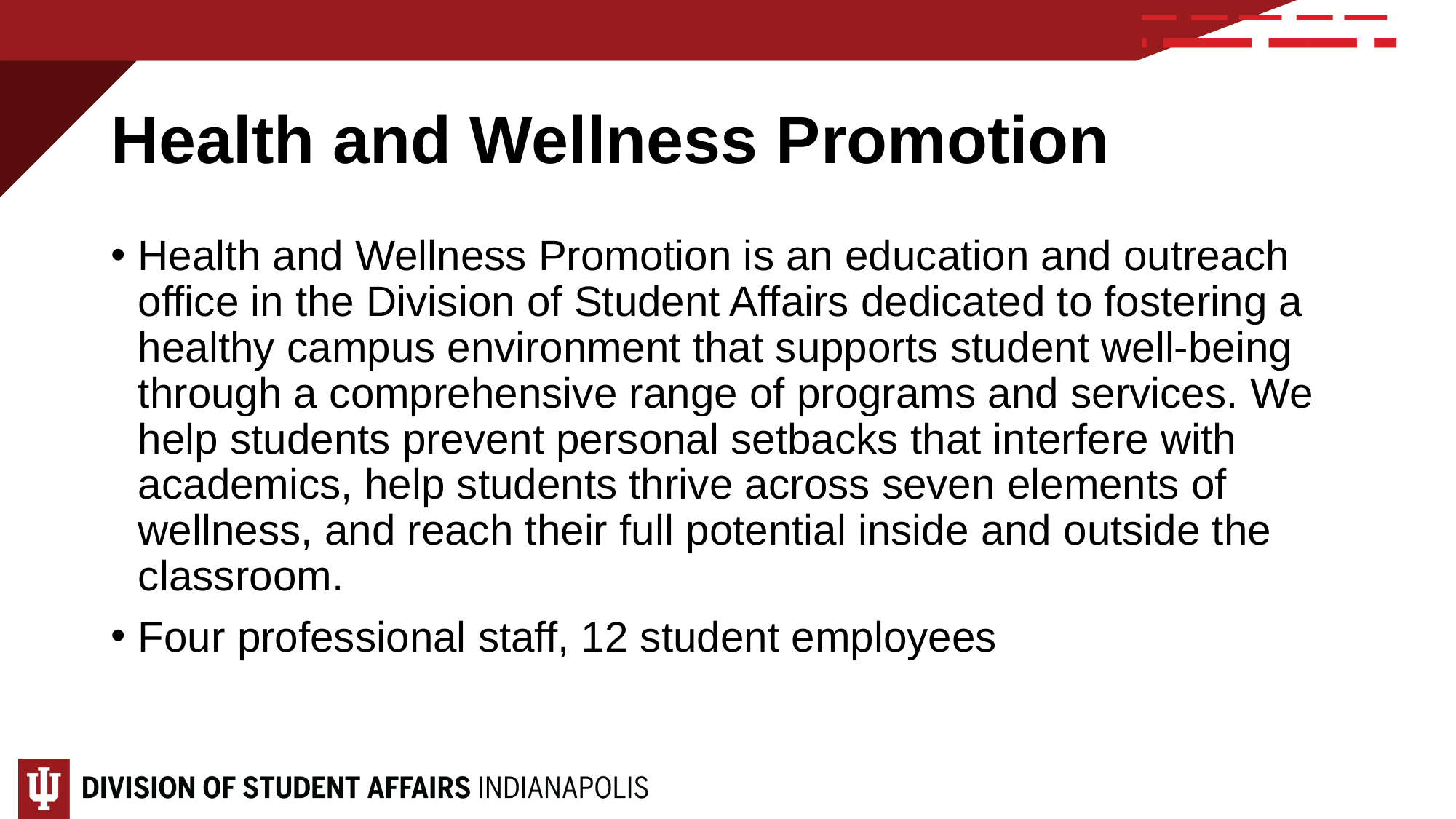

# Health and Wellness Promotion
Health and Wellness Promotion is an education and outreach office in the Division of Student Affairs dedicated to fostering a healthy campus environment that supports student well-being through a comprehensive range of programs and services. We help students prevent personal setbacks that interfere with academics, help students thrive across seven elements of wellness, and reach their full potential inside and outside the classroom.
Four professional staff, 12 student employees